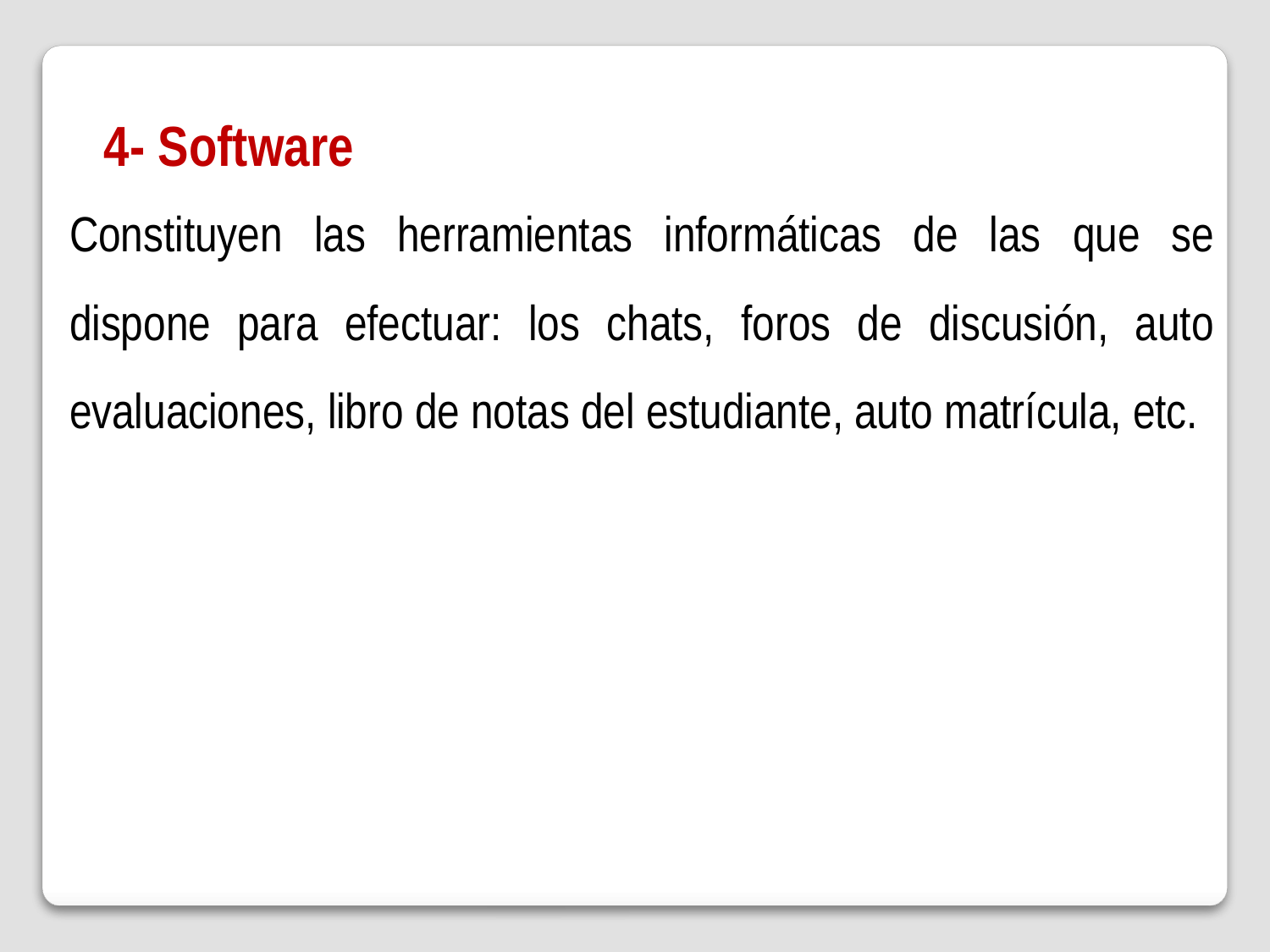

4- Software
Constituyen las herramientas informáticas de las que se dispone para efectuar: los chats, foros de discusión, auto evaluaciones, libro de notas del estudiante, auto matrícula, etc.